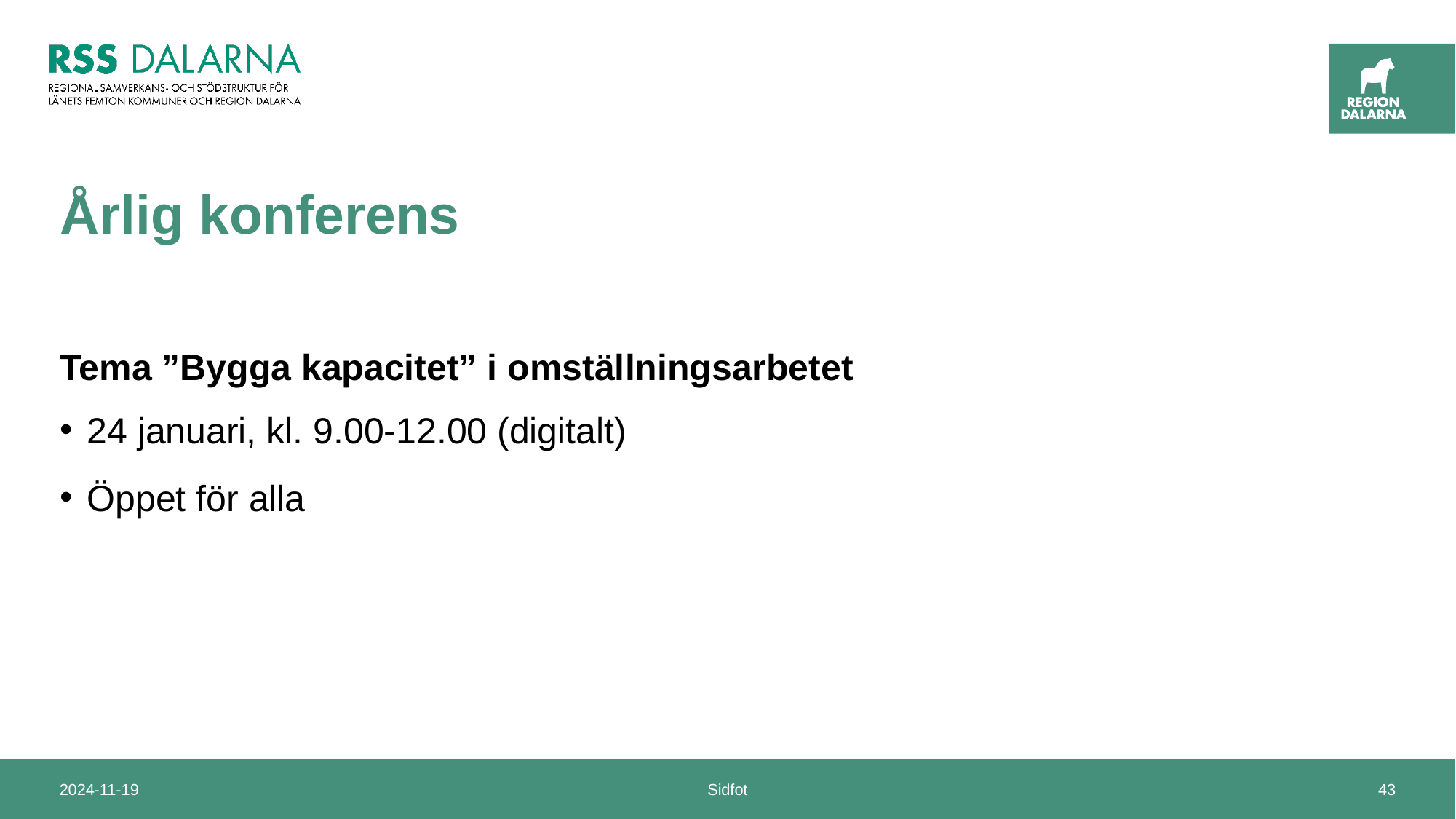

# Årlig konferens
Tema ”Bygga kapacitet” i omställningsarbetet
24 januari, kl. 9.00-12.00 (digitalt)
Öppet för alla
2024-11-19
Sidfot
43